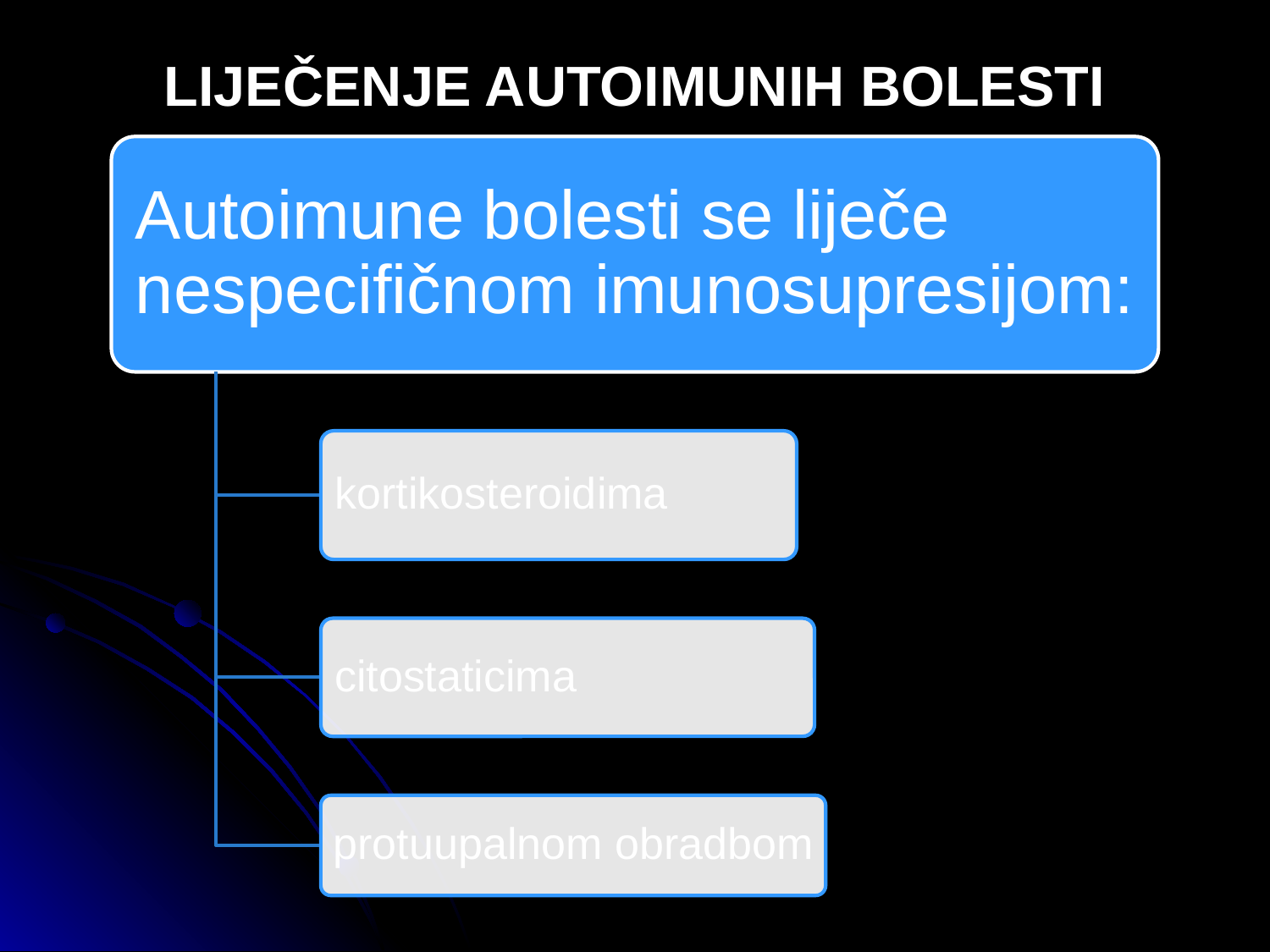

# LIJEČENJE AUTOIMUNIH BOLESTI
Autoimune bolesti se liječe nespecifičnom imunosupresijom:
kortikosteroidima
citostaticima
protuupalnom obradbom